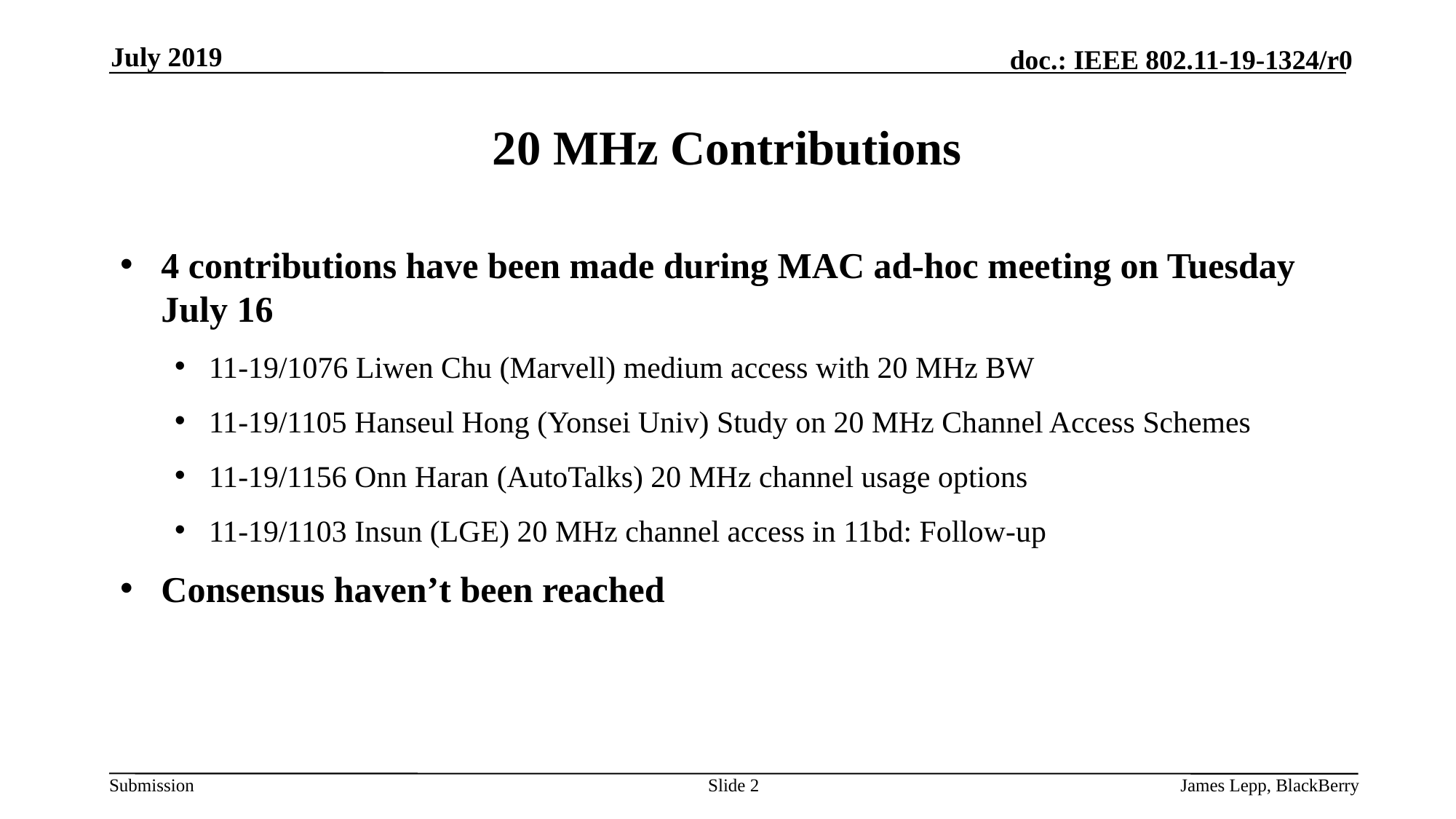

July 2019
# 20 MHz Contributions
4 contributions have been made during MAC ad-hoc meeting on Tuesday July 16
11-19/1076 Liwen Chu (Marvell) medium access with 20 MHz BW
11-19/1105 Hanseul Hong (Yonsei Univ) Study on 20 MHz Channel Access Schemes
11-19/1156 Onn Haran (AutoTalks) 20 MHz channel usage options
11-19/1103 Insun (LGE) 20 MHz channel access in 11bd: Follow-up
Consensus haven’t been reached

Slide 2
James Lepp, BlackBerry